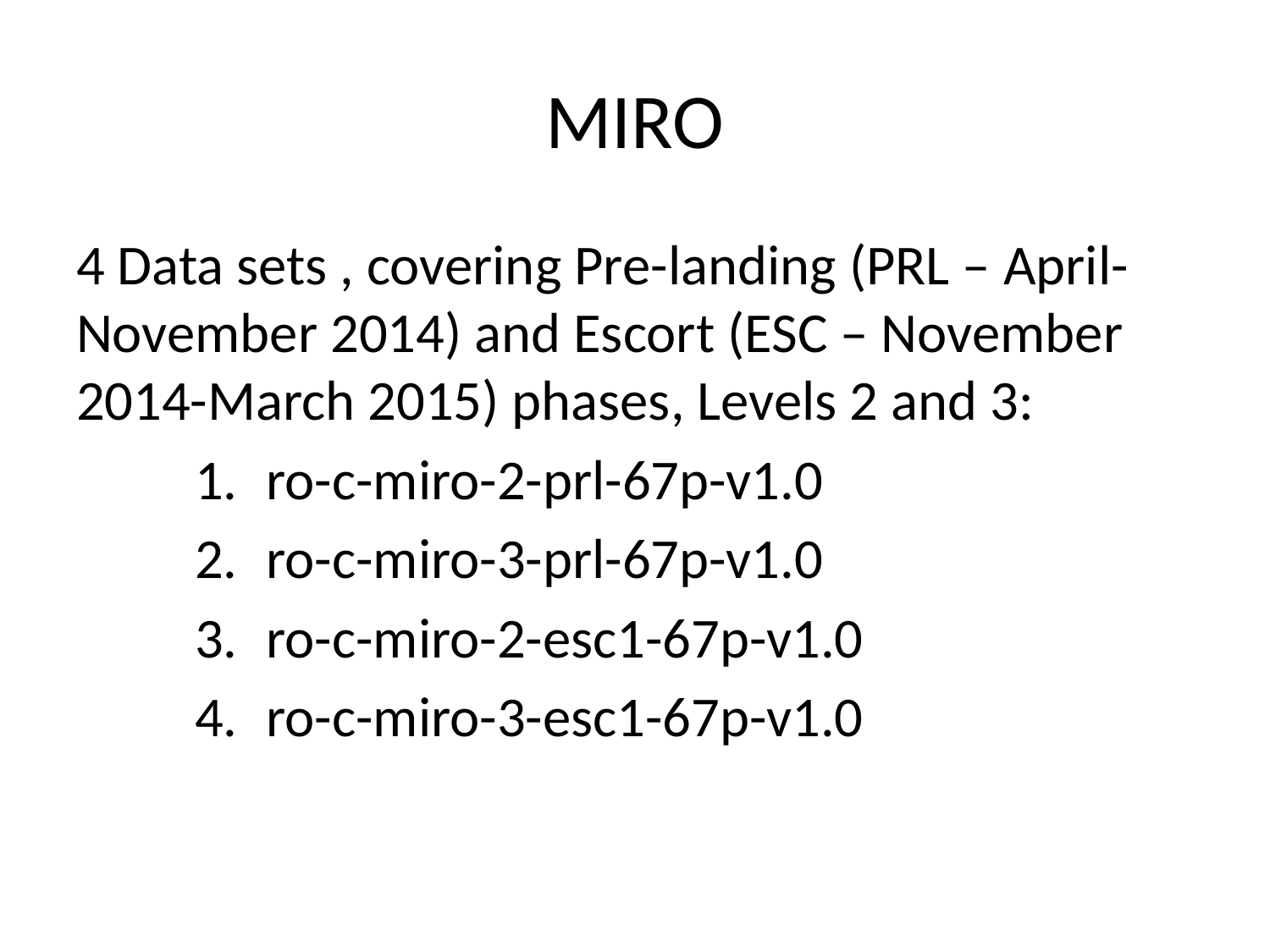

# MIRO
4 Data sets , covering Pre-landing (PRL – April-November 2014) and Escort (ESC – November 2014-March 2015) phases, Levels 2 and 3:
ro-c-miro-2-prl-67p-v1.0
ro-c-miro-3-prl-67p-v1.0
ro-c-miro-2-esc1-67p-v1.0
ro-c-miro-3-esc1-67p-v1.0